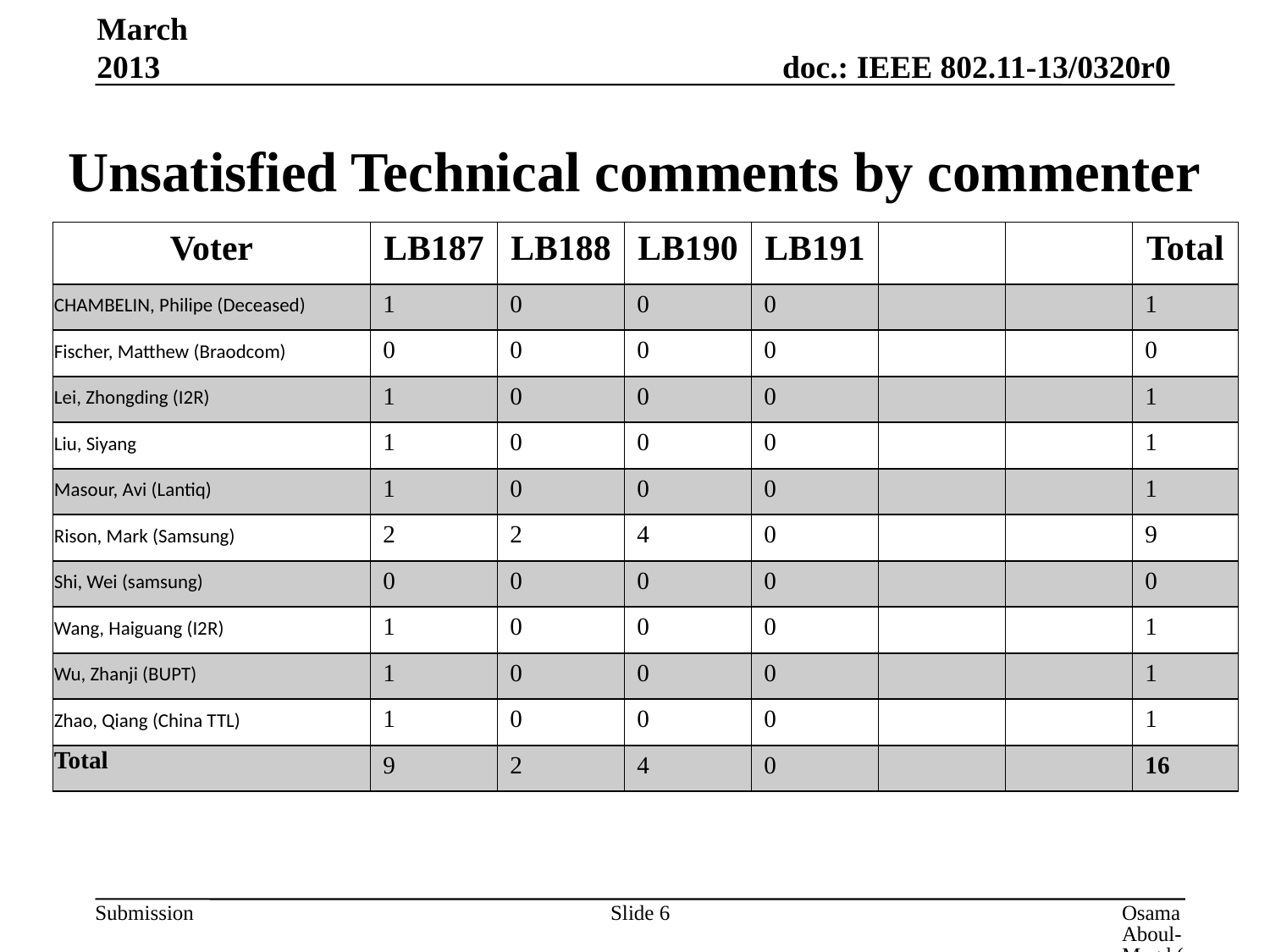

March 2013
# Unsatisfied Technical comments by commenter
| Voter | LB187 | LB188 | LB190 | LB191 |  |  | Total |
| --- | --- | --- | --- | --- | --- | --- | --- |
| CHAMBELIN, Philipe (Deceased) | 1 | 0 | 0 | 0 |  |  | 1 |
| Fischer, Matthew (Braodcom) | 0 | 0 | 0 | 0 |  |  | 0 |
| Lei, Zhongding (I2R) | 1 | 0 | 0 | 0 |  |  | 1 |
| Liu, Siyang | 1 | 0 | 0 | 0 |  |  | 1 |
| Masour, Avi (Lantiq) | 1 | 0 | 0 | 0 |  |  | 1 |
| Rison, Mark (Samsung) | 2 | 2 | 4 | 0 |  |  | 9 |
| Shi, Wei (samsung) | 0 | 0 | 0 | 0 |  |  | 0 |
| Wang, Haiguang (I2R) | 1 | 0 | 0 | 0 |  |  | 1 |
| Wu, Zhanji (BUPT) | 1 | 0 | 0 | 0 |  |  | 1 |
| Zhao, Qiang (China TTL) | 1 | 0 | 0 | 0 |  |  | 1 |
| Total | 9 | 2 | 4 | 0 |  |  | 16 |
Slide 6
Osama Aboul-Magd (HuaweiTechnologies)